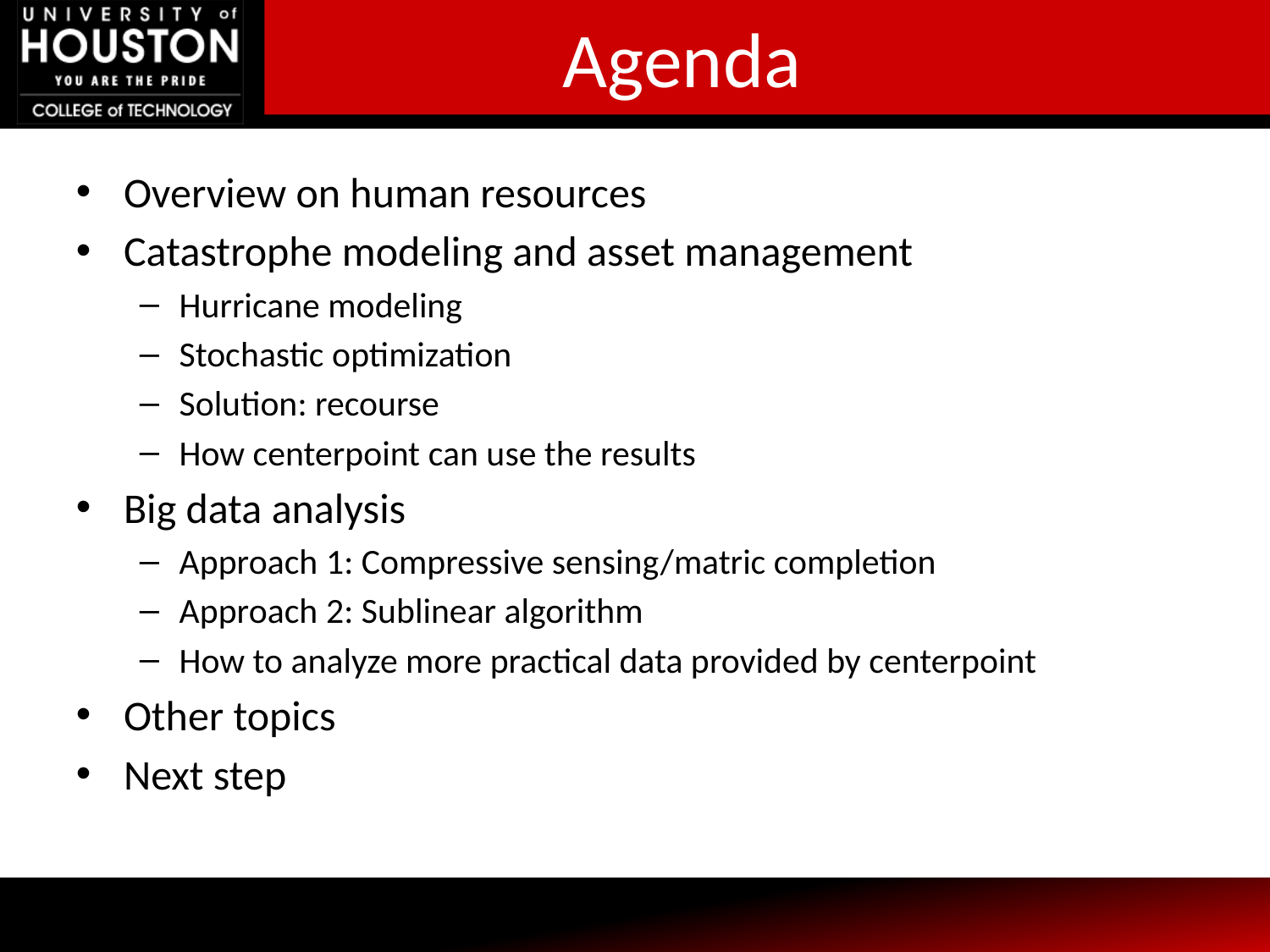

Agenda
Overview on human resources
Catastrophe modeling and asset management
Hurricane modeling
Stochastic optimization
Solution: recourse
How centerpoint can use the results
Big data analysis
Approach 1: Compressive sensing/matric completion
Approach 2: Sublinear algorithm
How to analyze more practical data provided by centerpoint
Other topics
Next step